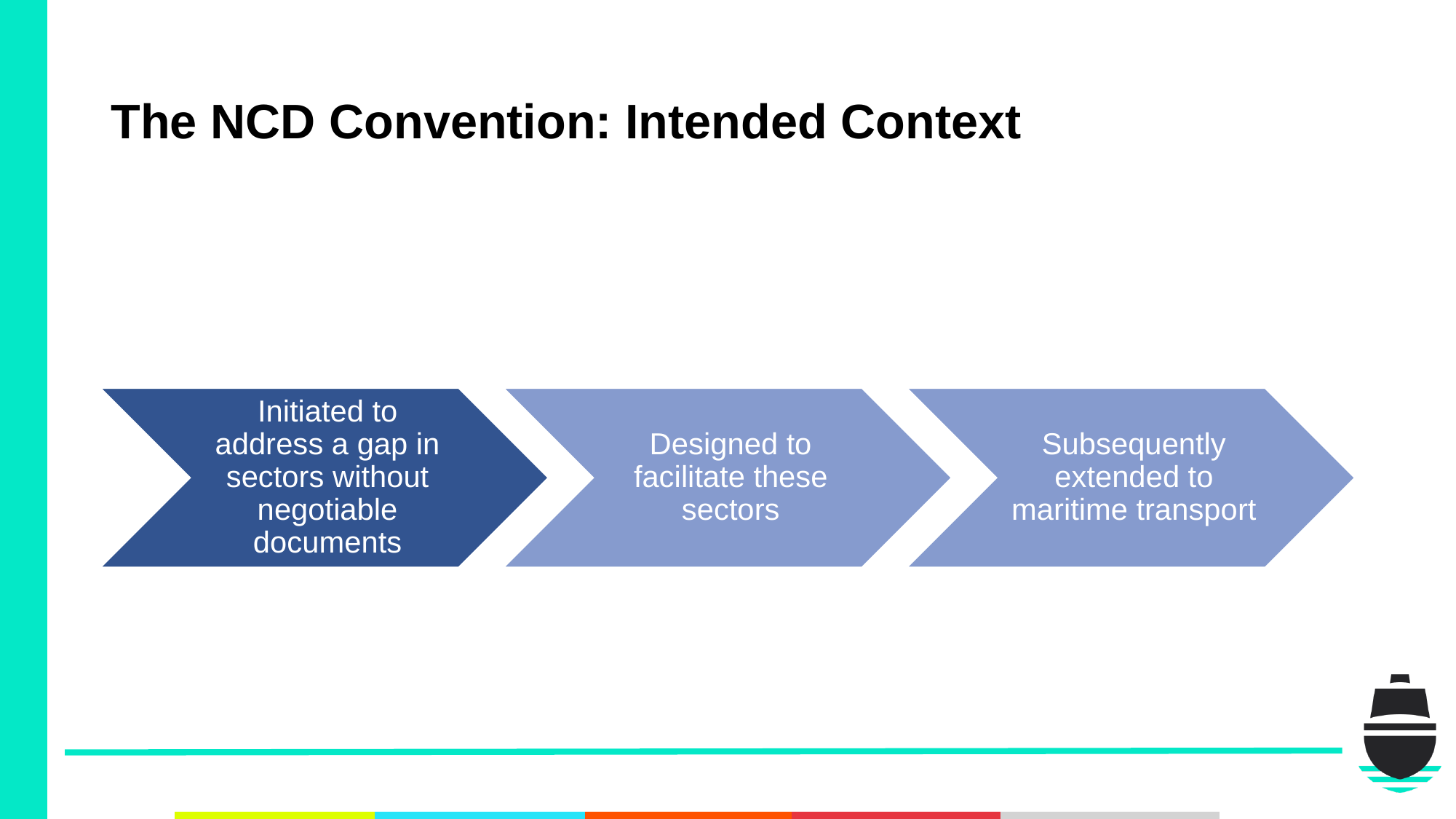

# The NCD Convention: Intended Context
Initiated to address a gap in sectors without negotiable documents
Designed to facilitate these sectors
Subsequently extended to maritime transport